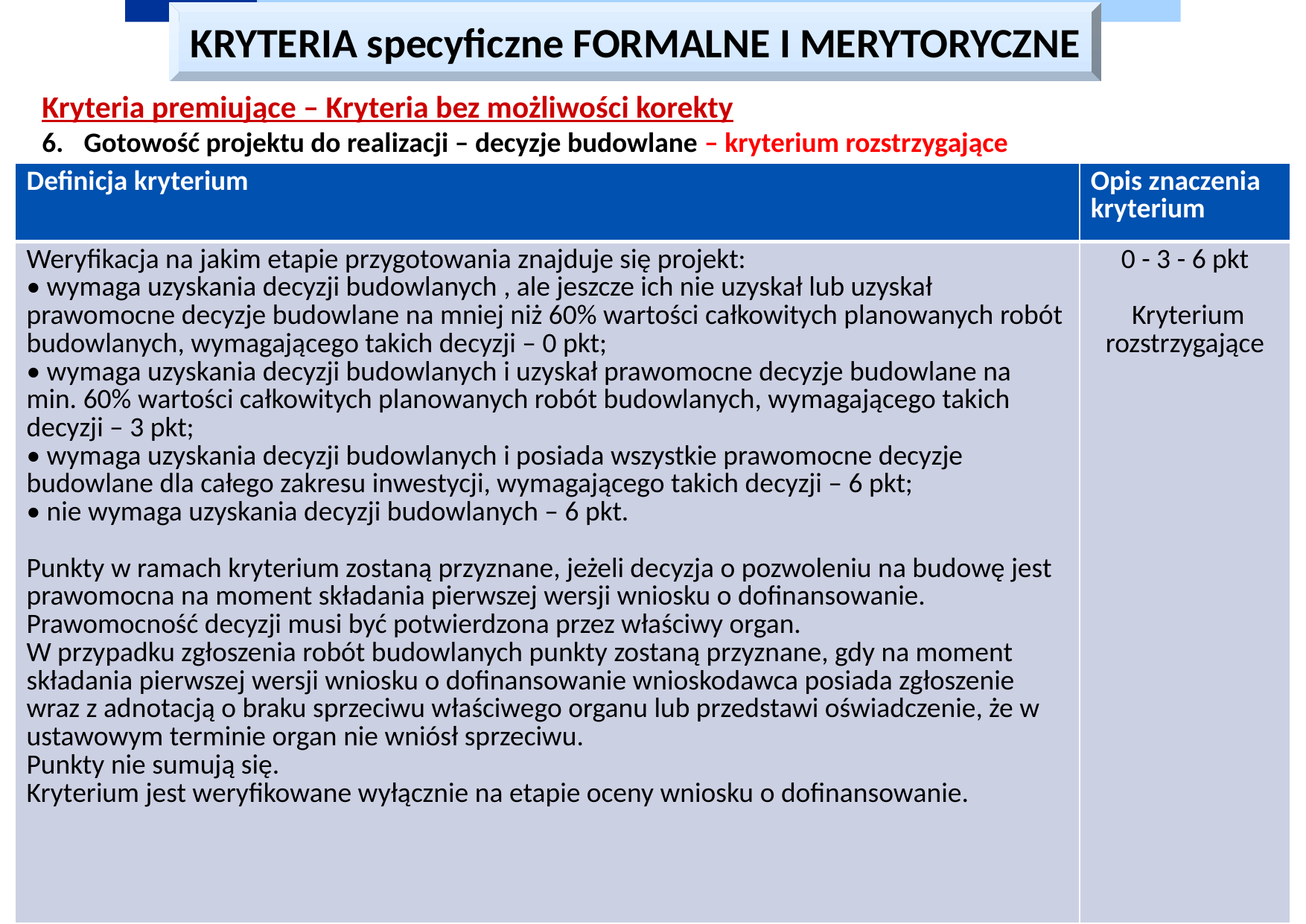

KRYTERIA specyficzne FORMALNE I MERYTORYCZNE
Kryteria premiujące – Kryteria bez możliwości korekty
Gotowość projektu do realizacji – decyzje budowlane – kryterium rozstrzygające

| Definicja kryterium | Opis znaczenia kryterium |
| --- | --- |
| Weryfikacja na jakim etapie przygotowania znajduje się projekt: • wymaga uzyskania decyzji budowlanych , ale jeszcze ich nie uzyskał lub uzyskał prawomocne decyzje budowlane na mniej niż 60% wartości całkowitych planowanych robót budowlanych, wymagającego takich decyzji – 0 pkt; • wymaga uzyskania decyzji budowlanych i uzyskał prawomocne decyzje budowlane na min. 60% wartości całkowitych planowanych robót budowlanych, wymagającego takich decyzji – 3 pkt; • wymaga uzyskania decyzji budowlanych i posiada wszystkie prawomocne decyzje budowlane dla całego zakresu inwestycji, wymagającego takich decyzji – 6 pkt; • nie wymaga uzyskania decyzji budowlanych – 6 pkt. Punkty w ramach kryterium zostaną przyznane, jeżeli decyzja o pozwoleniu na budowę jest prawomocna na moment składania pierwszej wersji wniosku o dofinansowanie. Prawomocność decyzji musi być potwierdzona przez właściwy organ. W przypadku zgłoszenia robót budowlanych punkty zostaną przyznane, gdy na moment składania pierwszej wersji wniosku o dofinansowanie wnioskodawca posiada zgłoszenie wraz z adnotacją o braku sprzeciwu właściwego organu lub przedstawi oświadczenie, że w ustawowym terminie organ nie wniósł sprzeciwu. Punkty nie sumują się. Kryterium jest weryfikowane wyłącznie na etapie oceny wniosku o dofinansowanie. | 0 - 3 - 6 pkt Kryterium rozstrzygające |